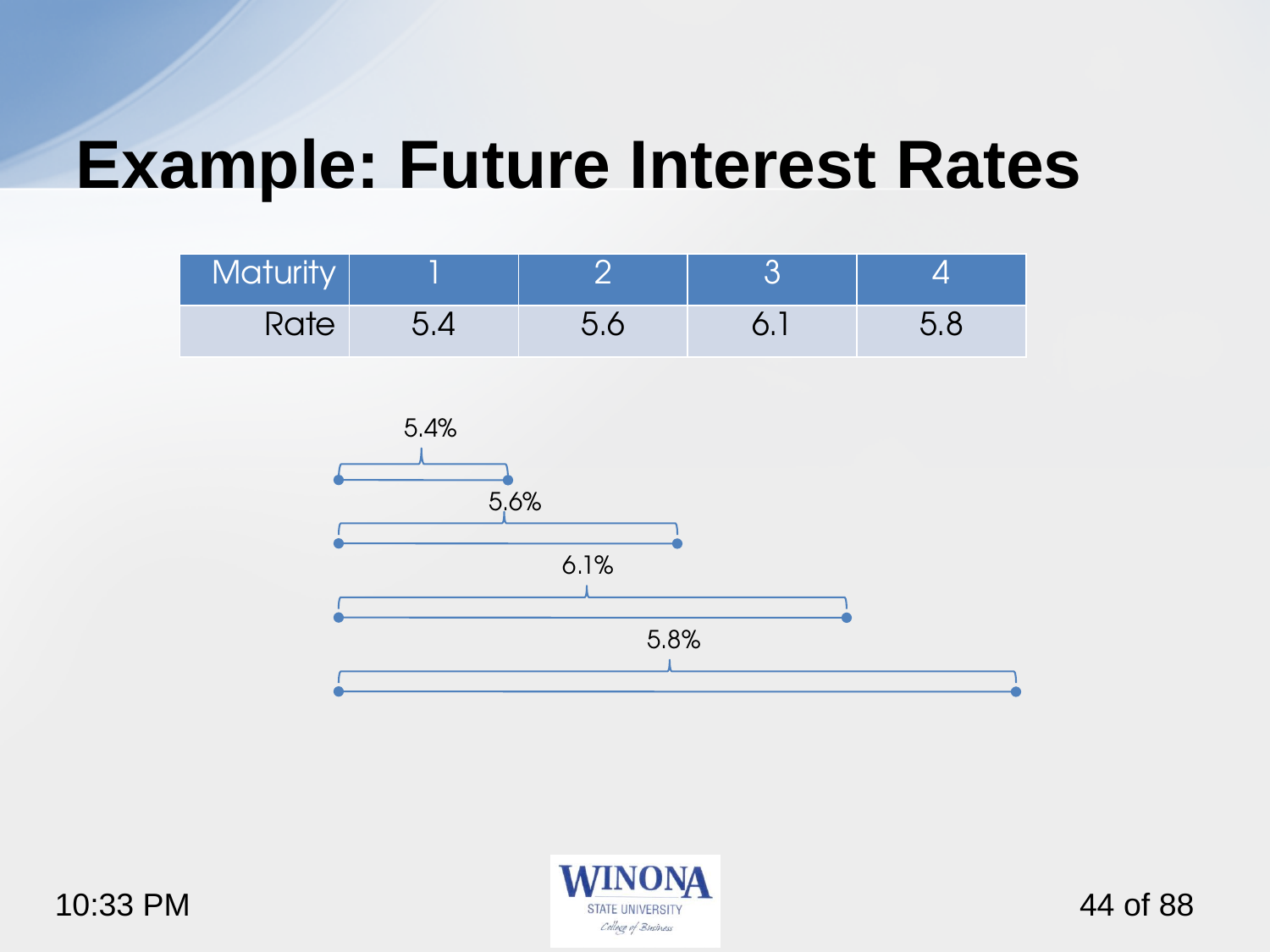

# Example: Future Interest Rates

| Maturity | 1 | 2 | 3 | 4 |
| --- | --- | --- | --- | --- |
| Rate | 5.4 | 5.6 | 6.1 | 5.8 |

5.4%
5.6%
6.1%
5.8%